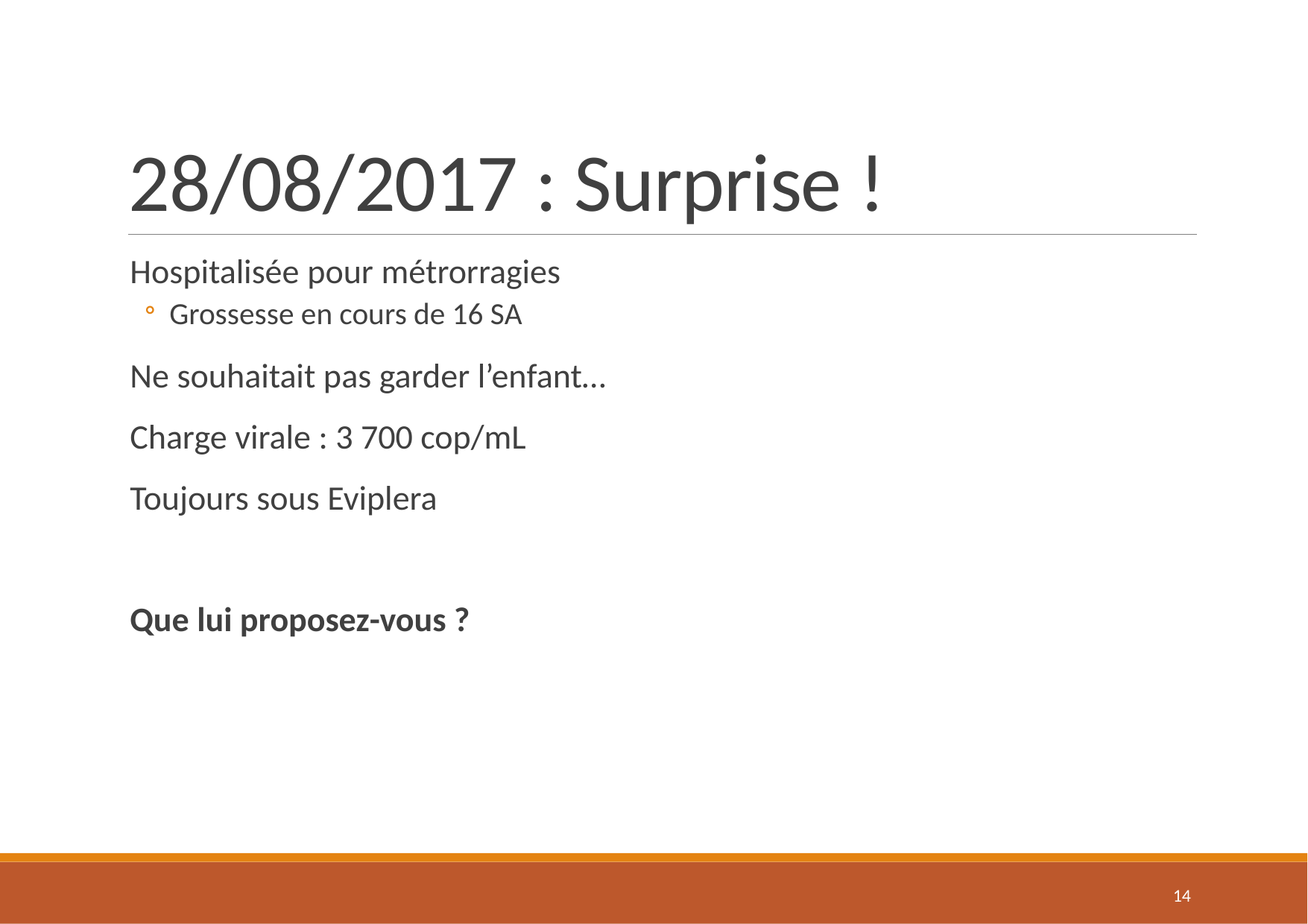

# 28/08/2017 : Surprise !
Hospitalisée pour métrorragies
Grossesse en cours de 16 SA
Ne souhaitait pas garder l’enfant…
Charge virale : 3 700 cop/mL
Toujours sous Eviplera

Que lui proposez-vous ?

14